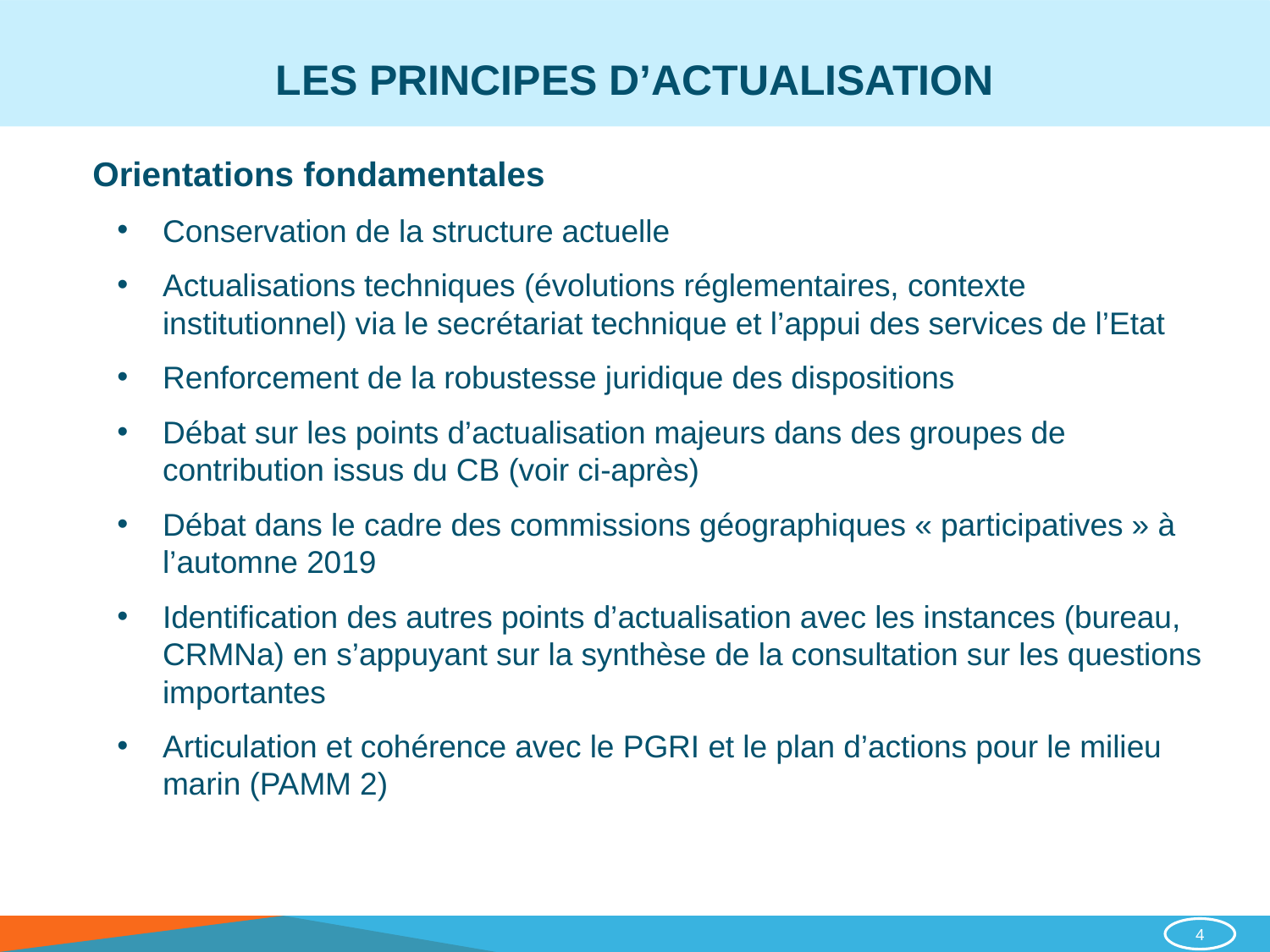

# LES PRINCIPES D’ACTUALISATION
Orientations fondamentales
Conservation de la structure actuelle
Actualisations techniques (évolutions réglementaires, contexte institutionnel) via le secrétariat technique et l’appui des services de l’Etat
Renforcement de la robustesse juridique des dispositions
Débat sur les points d’actualisation majeurs dans des groupes de contribution issus du CB (voir ci-après)
Débat dans le cadre des commissions géographiques « participatives » à l’automne 2019
Identification des autres points d’actualisation avec les instances (bureau, CRMNa) en s’appuyant sur la synthèse de la consultation sur les questions importantes
Articulation et cohérence avec le PGRI et le plan d’actions pour le milieu marin (PAMM 2)

4